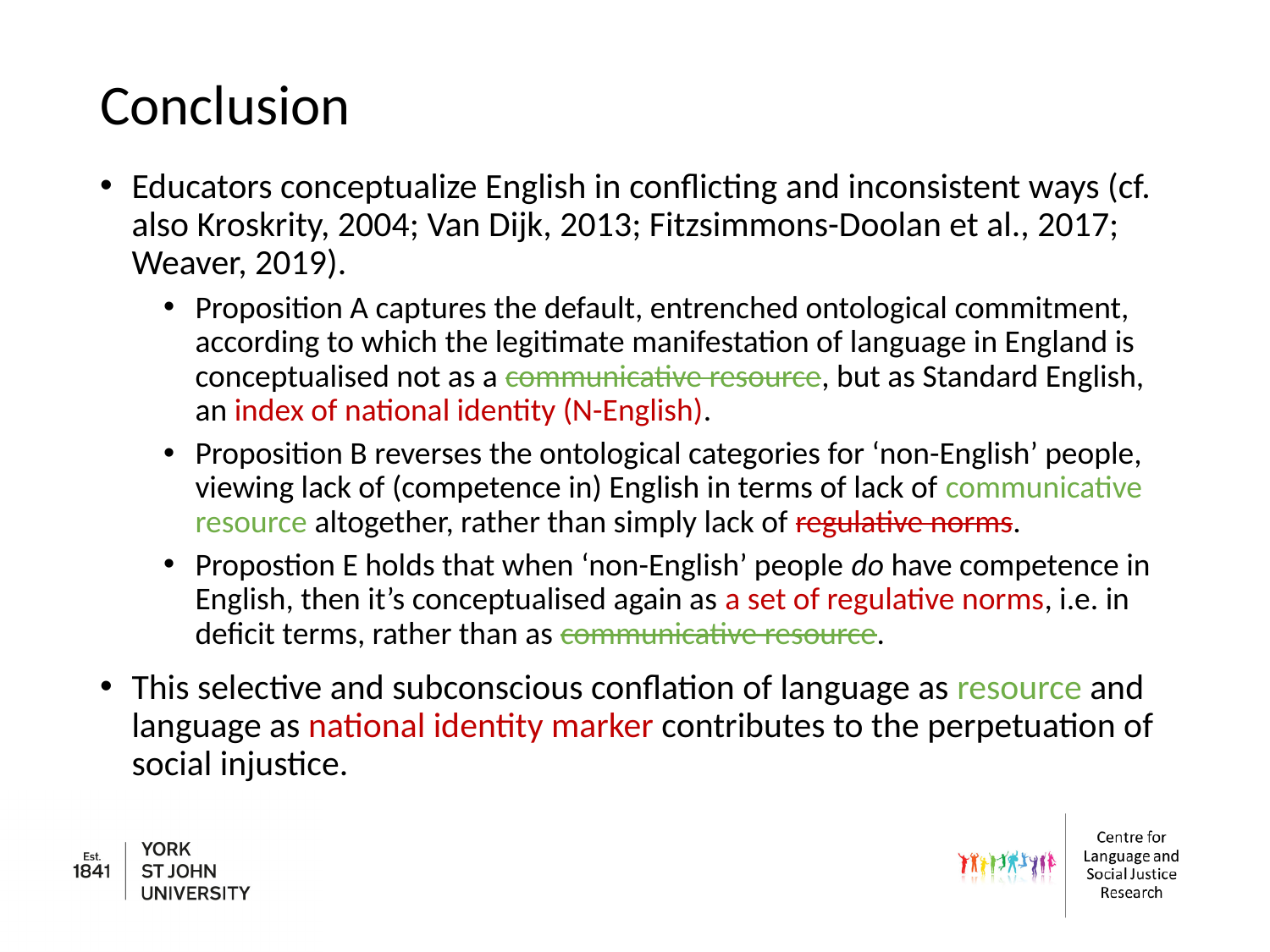

# Conclusion
Educators conceptualize English in conflicting and inconsistent ways (cf. also Kroskrity, 2004; Van Dijk, 2013; Fitzsimmons-Doolan et al., 2017; Weaver, 2019).
Proposition A captures the default, entrenched ontological commitment, according to which the legitimate manifestation of language in England is conceptualised not as a communicative resource, but as Standard English, an index of national identity (N-English).
Proposition B reverses the ontological categories for ‘non-English’ people, viewing lack of (competence in) English in terms of lack of communicative resource altogether, rather than simply lack of regulative norms.
Propostion E holds that when ‘non-English’ people do have competence in English, then it’s conceptualised again as a set of regulative norms, i.e. in deficit terms, rather than as communicative resource.
This selective and subconscious conflation of language as resource and language as national identity marker contributes to the perpetuation of social injustice.